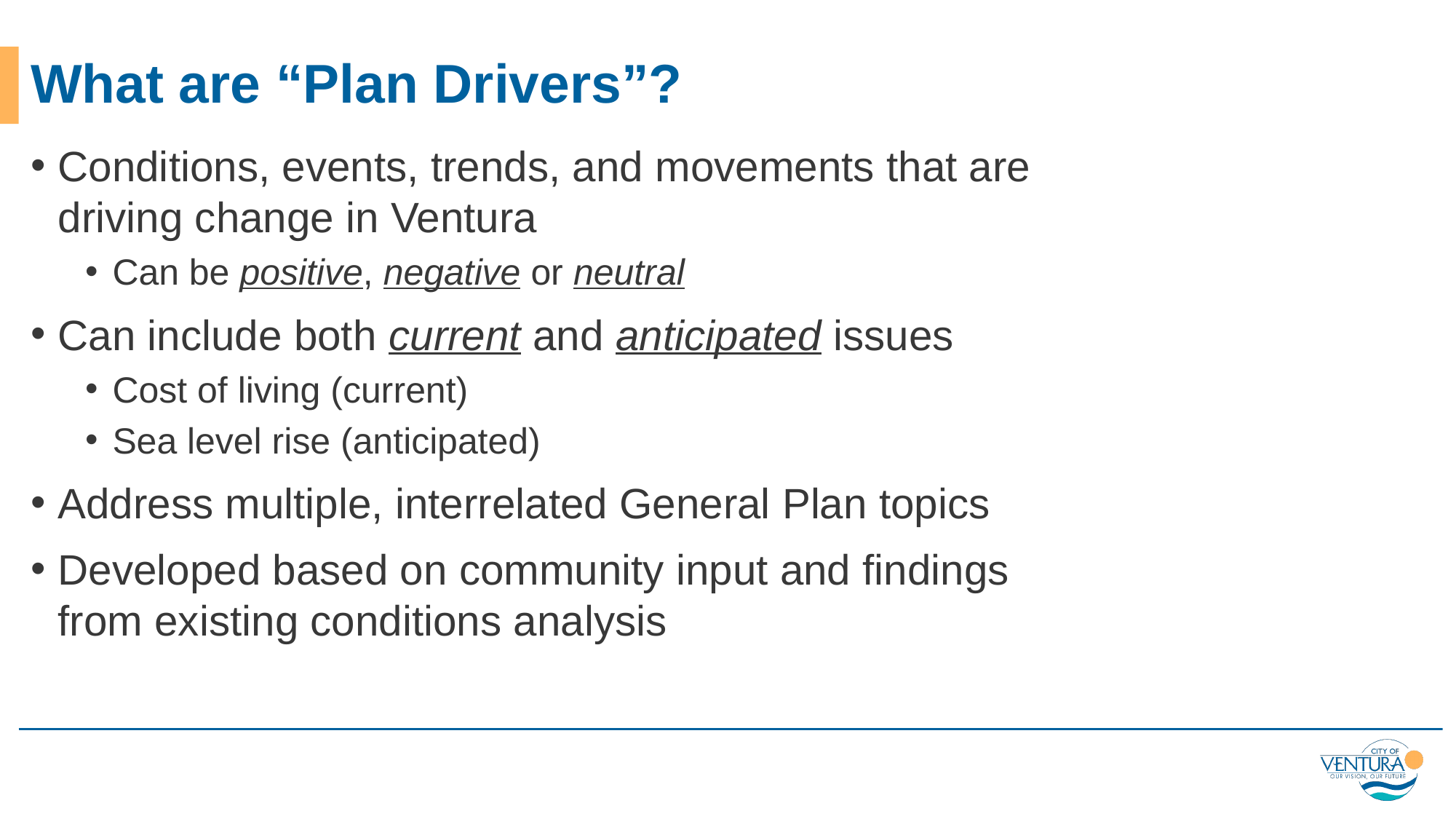

# What are “Plan Drivers”?
Conditions, events, trends, and movements that are driving change in Ventura
Can be positive, negative or neutral
Can include both current and anticipated issues
Cost of living (current)
Sea level rise (anticipated)
Address multiple, interrelated General Plan topics
Developed based on community input and findings from existing conditions analysis